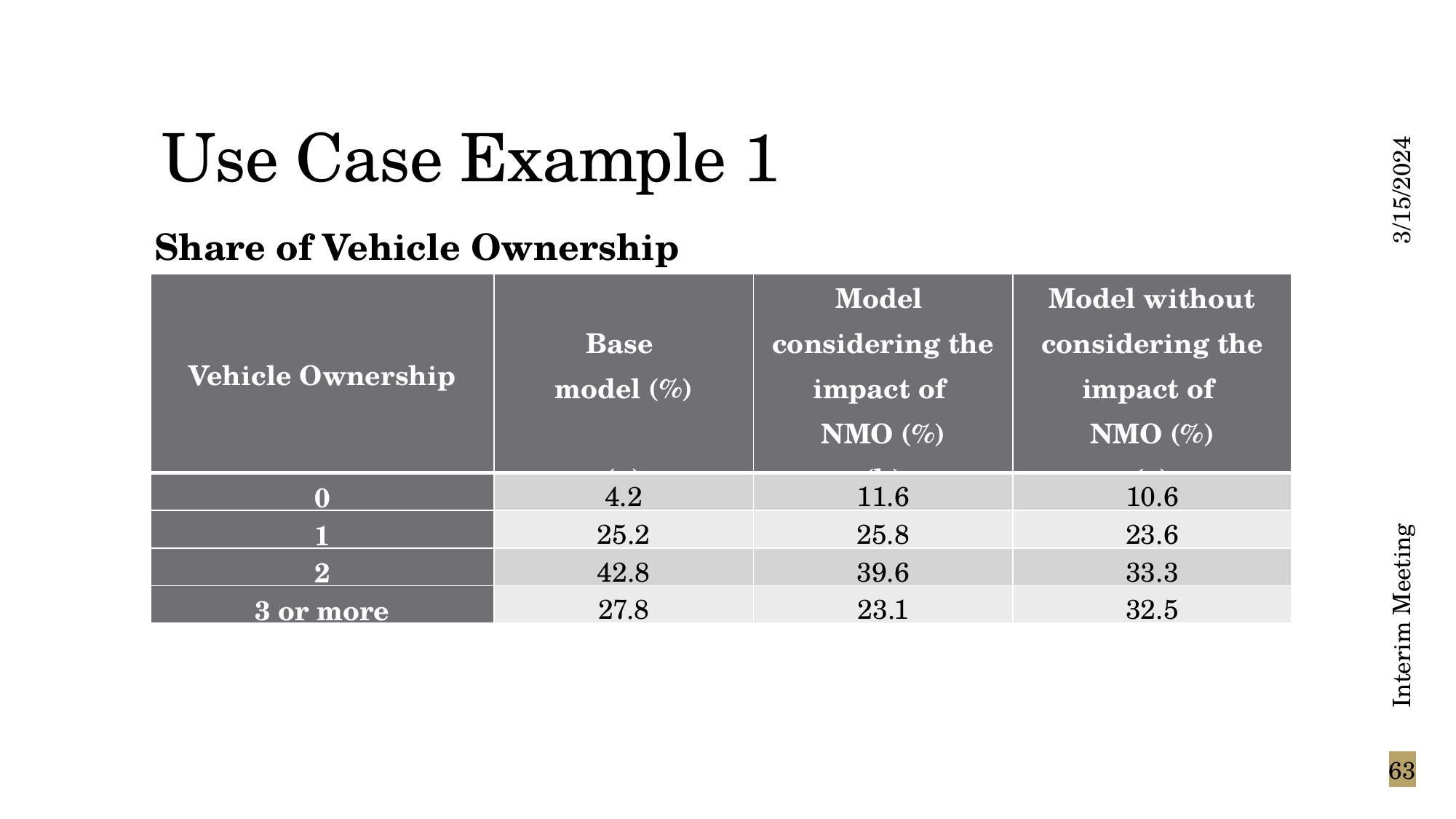

# Use Case Example 1
3/15/2024
Share of Vehicle Ownership
| Vehicle Ownership | Base model (%)   (a) | Model considering the impact of NMO (%) (b) | Model without considering the impact of NMO (%) (c) |
| --- | --- | --- | --- |
| 0 | 4.2 | 11.6 | 10.6 |
| 1 | 25.2 | 25.8 | 23.6 |
| 2 | 42.8 | 39.6 | 33.3 |
| 3 or more | 27.8 | 23.1 | 32.5 |
Interim Meeting
63